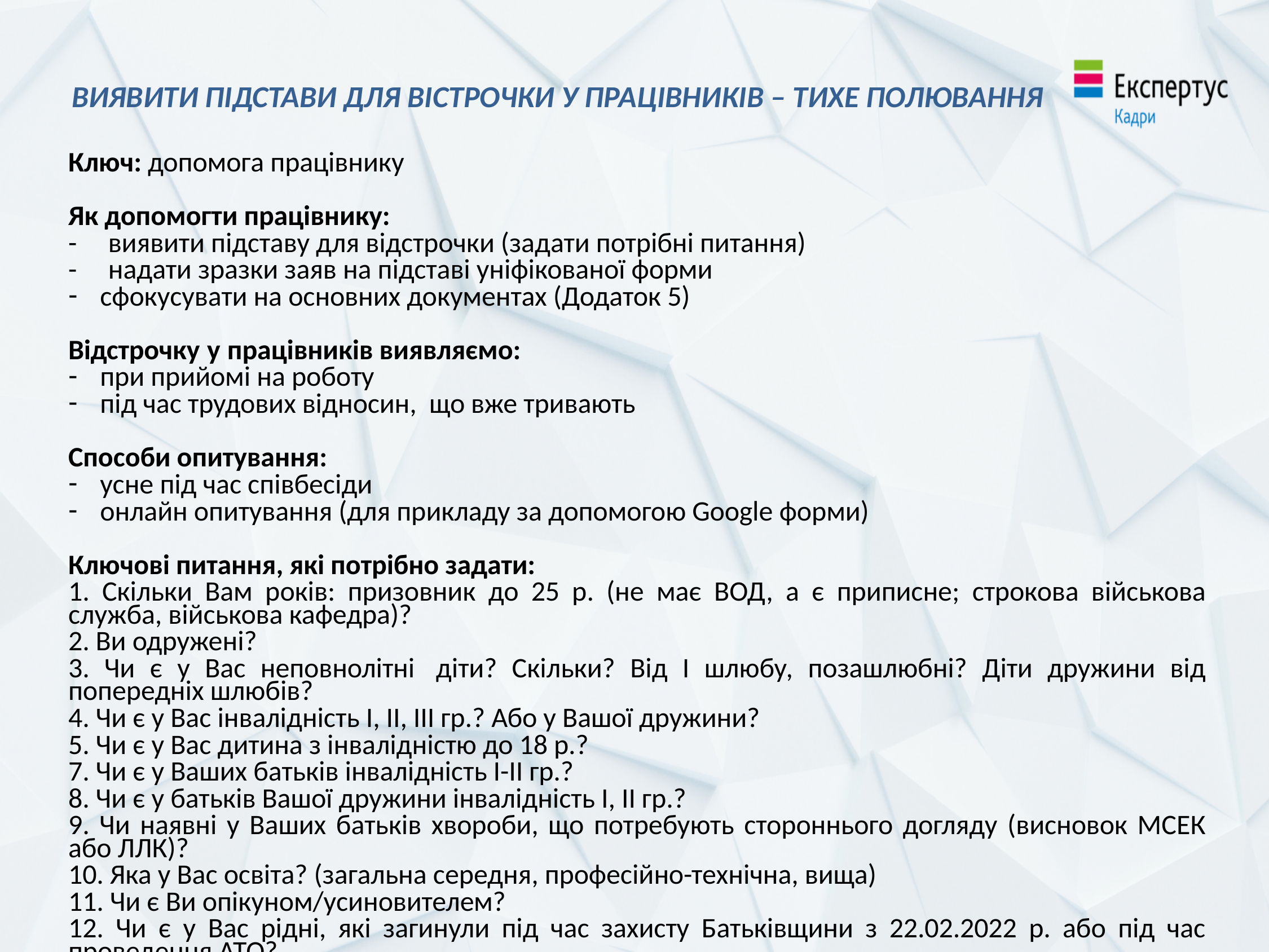

# ВИЯВИТИ ПІДСТАВИ ДЛЯ ВІСТРОЧКИ У ПРАЦІВНИКІВ – ТИХЕ ПОЛЮВАННЯ

Ключ: допомога працівнику

Як допомогти працівнику:
-     виявити підставу для відстрочки (задати потрібні питання)
-     надати зразки заяв на підставі уніфікованої форми
сфокусувати на основних документах (Додаток 5)

Відстрочку у працівників виявляємо:
при прийомі на роботу
під час трудових відносин,  що вже тривають

Способи опитування:
усне під час співбесіди
онлайн опитування (для прикладу за допомогою Google форми)

Ключові питання, які потрібно задати:
1. Скільки Вам років: призовник до 25 р. (не має ВОД, а є приписне; строкова військова служба, військова кафедра)?
2. Ви одружені?
3. Чи є у Вас неповнолітні  діти? Скільки? Від І шлюбу, позашлюбні? Діти дружини від попередніх шлюбів?
4. Чи є у Вас інвалідність І, ІІ, ІІІ гр.? Або у Вашої дружини?
5. Чи є у Вас дитина з інвалідністю до 18 р.?
7. Чи є у Ваших батьків інвалідність І-ІІ гр.?
8. Чи є у батьків Вашої дружини інвалідність І, ІІ гр.?
9. Чи наявні у Ваших батьків хвороби, що потребують стороннього догляду (висновок МСЕК або ЛЛК)?
10. Яка у Вас освіта? (загальна середня, професійно-технічна, вища)
11. Чи є Ви опікуном/усиновителем?
12. Чи є у Вас рідні, які загинули під час захисту Батьківщини з 22.02.2022 р. або під час проведення АТО?